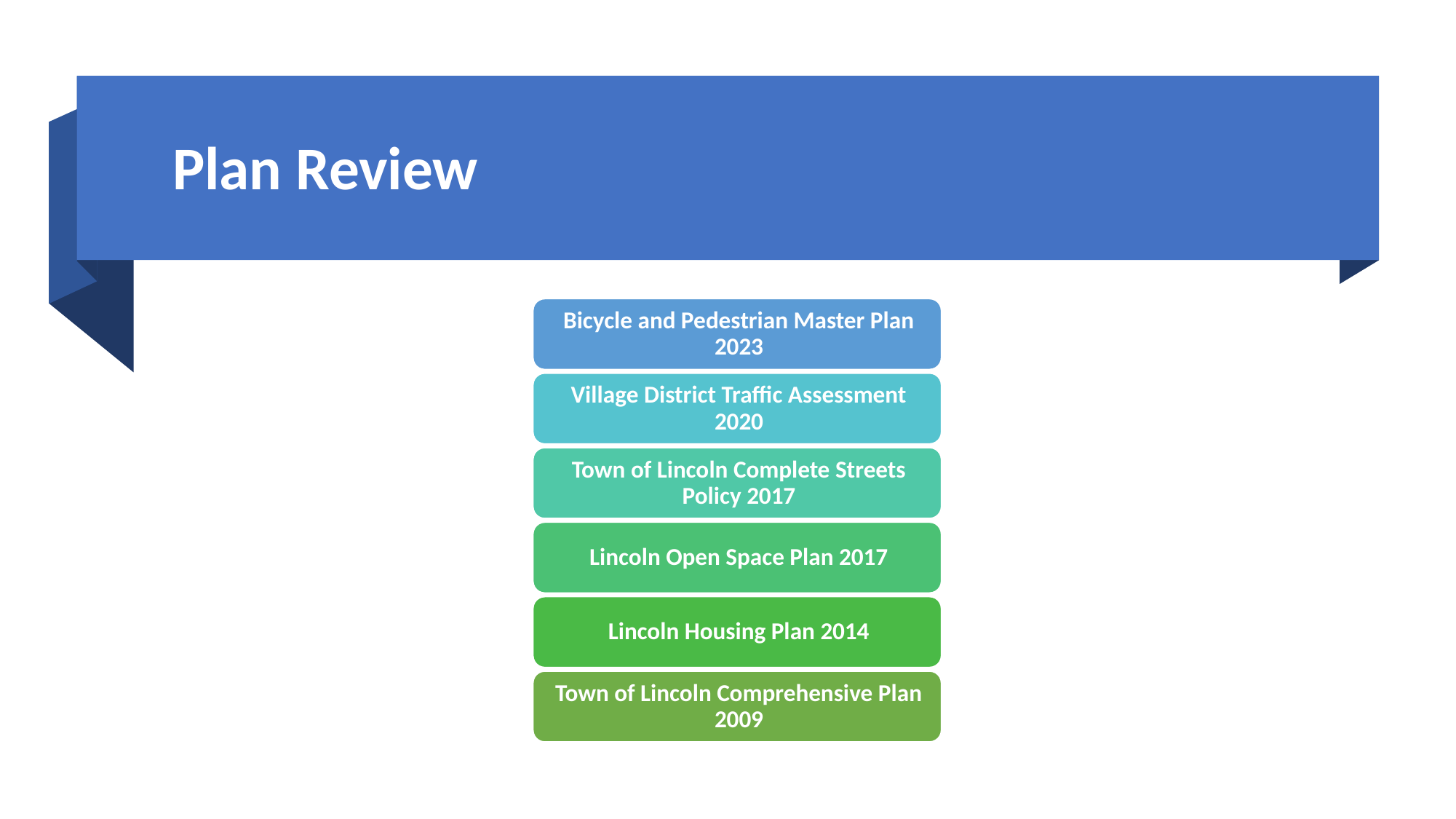

# Plan Review
Bicycle and Pedestrian Master Plan 2023
Village District Traffic Assessment 2020
Town of Lincoln Complete Streets Policy 2017
Lincoln Open Space Plan 2017
Lincoln Housing Plan 2014
Town of Lincoln Comprehensive Plan 2009